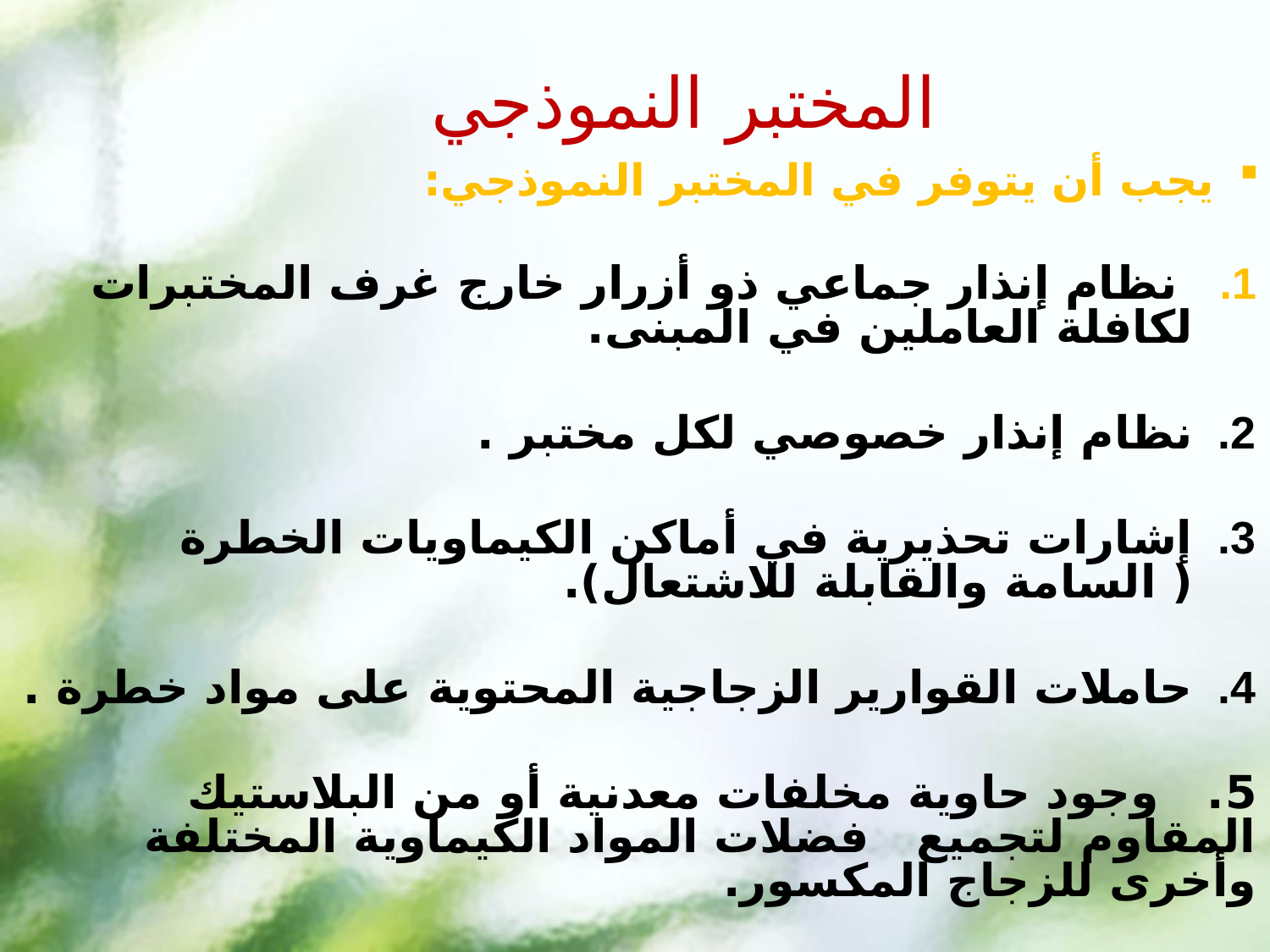

# المختبر النموذجي
يجب أن يتوفر في المختبر النموذجي:

 نظام إنذار جماعي ذو أزرار خارج غرف المختبرات لكافلة العاملين في المبنى.

نظام إنذار خصوصي لكل مختبر .

إشارات تحذيرية في أماكن الكيماويات الخطرة ( السامة والقابلة للاشتعال).

حاملات القوارير الزجاجية المحتوية على مواد خطرة .

5.   وجود حاوية مخلفات معدنية أو من البلاستيك المقاوم لتجميع   فضلات المواد الكيماوية المختلفة وأخرى للزجاج المكسور.